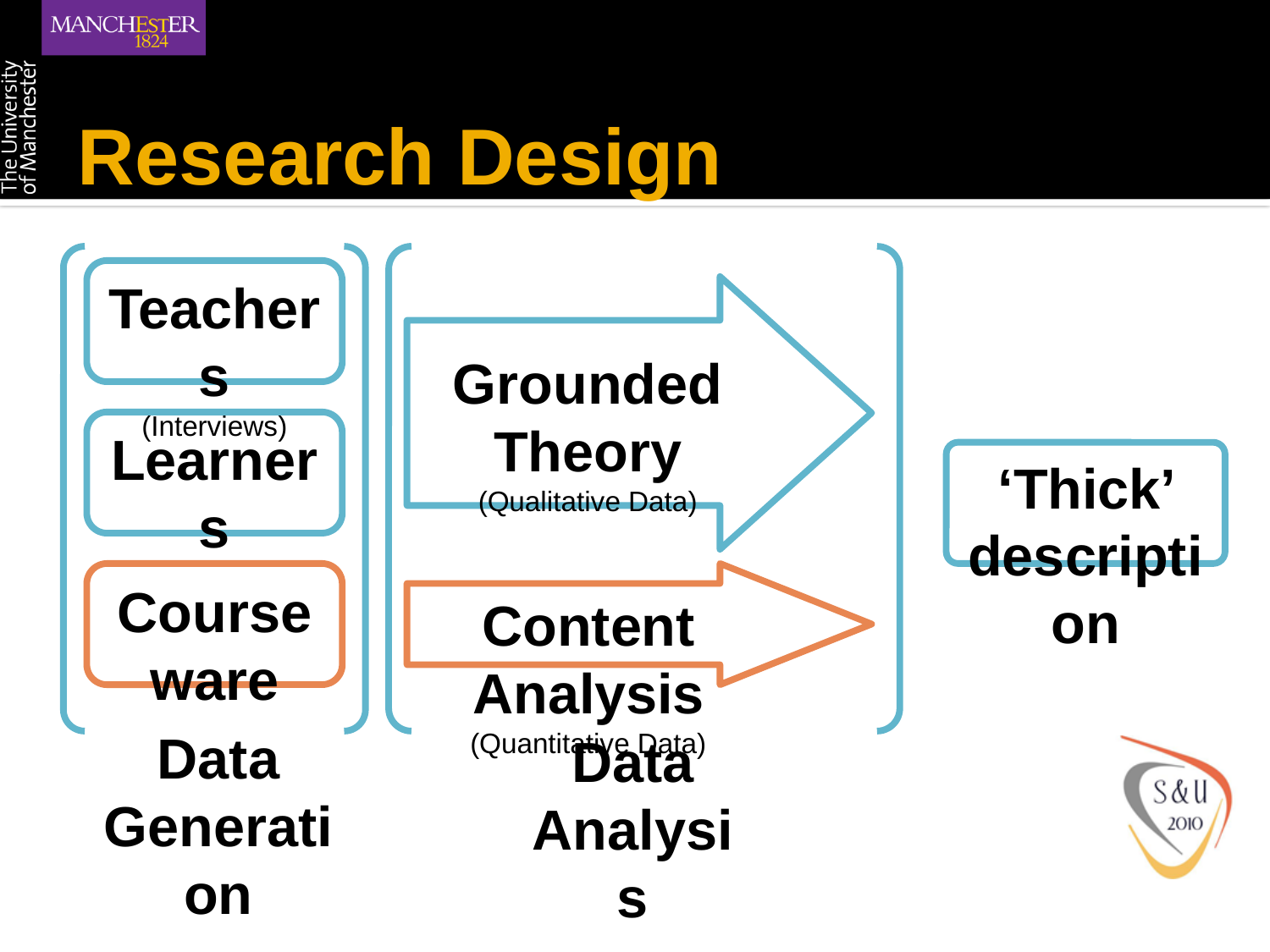

# Research Design

Teachers
(Interviews)
Learners
(Questionnaires)
Courseware
Data Generation

Content Analysis
(Quantitative Data)
Data Analysis
‘Thick’ description

Grounded Theory
(Qualitative Data)